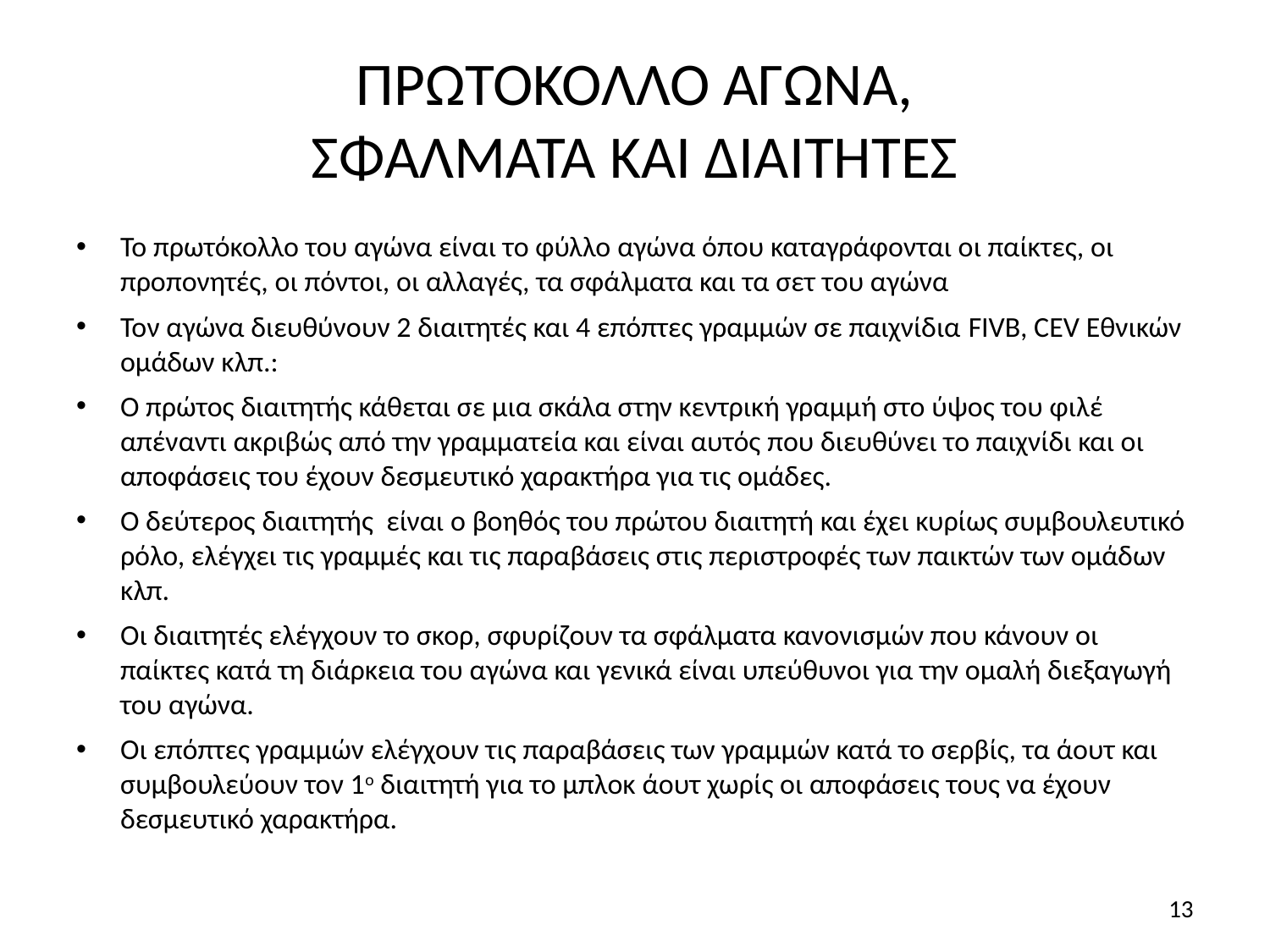

# ΠΡΩΤΟΚΟΛΛΟ ΑΓΩΝΑ, ΣΦΑΛΜΑΤΑ ΚΑΙ ΔΙΑΙΤΗΤΕΣ
Το πρωτόκολλο του αγώνα είναι το φύλλο αγώνα όπου καταγράφονται οι παίκτες, οι προπονητές, οι πόντοι, οι αλλαγές, τα σφάλματα και τα σετ του αγώνα
Τον αγώνα διευθύνουν 2 διαιτητές και 4 επόπτες γραμμών σε παιχνίδια FIVB, CEV Εθνικών ομάδων κλπ.:
Ο πρώτος διαιτητής κάθεται σε μια σκάλα στην κεντρική γραμμή στο ύψος του φιλέ απέναντι ακριβώς από την γραμματεία και είναι αυτός που διευθύνει το παιχνίδι και οι αποφάσεις του έχουν δεσμευτικό χαρακτήρα για τις ομάδες.
Ο δεύτερος διαιτητής  είναι ο βοηθός του πρώτου διαιτητή και έχει κυρίως συμβουλευτικό ρόλο, ελέγχει τις γραμμές και τις παραβάσεις στις περιστροφές των παικτών των ομάδων κλπ.
Οι διαιτητές ελέγχουν το σκορ, σφυρίζουν τα σφάλματα κανονισμών που κάνουν οι παίκτες κατά τη διάρκεια του αγώνα και γενικά είναι υπεύθυνοι για την ομαλή διεξαγωγή του αγώνα.
Οι επόπτες γραμμών ελέγχουν τις παραβάσεις των γραμμών κατά το σερβίς, τα άουτ και συμβουλεύουν τον 1ο διαιτητή για το μπλοκ άουτ χωρίς οι αποφάσεις τους να έχουν δεσμευτικό χαρακτήρα.
13